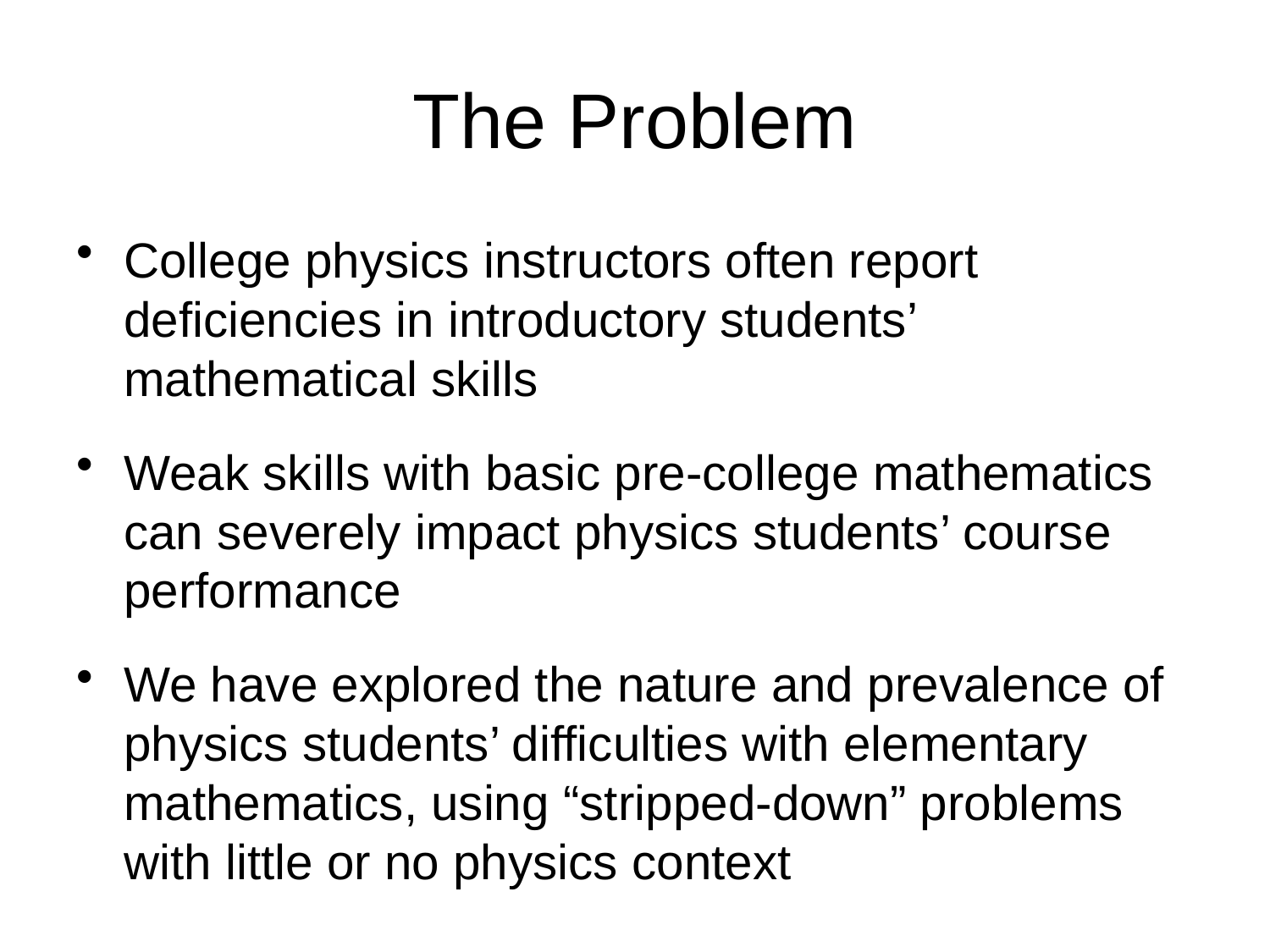

# The Problem
College physics instructors often report deficiencies in introductory students’ mathematical skills
Weak skills with basic pre-college mathematics can severely impact physics students’ course performance
We have explored the nature and prevalence of physics students’ difficulties with elementary mathematics, using “stripped-down” problems with little or no physics context